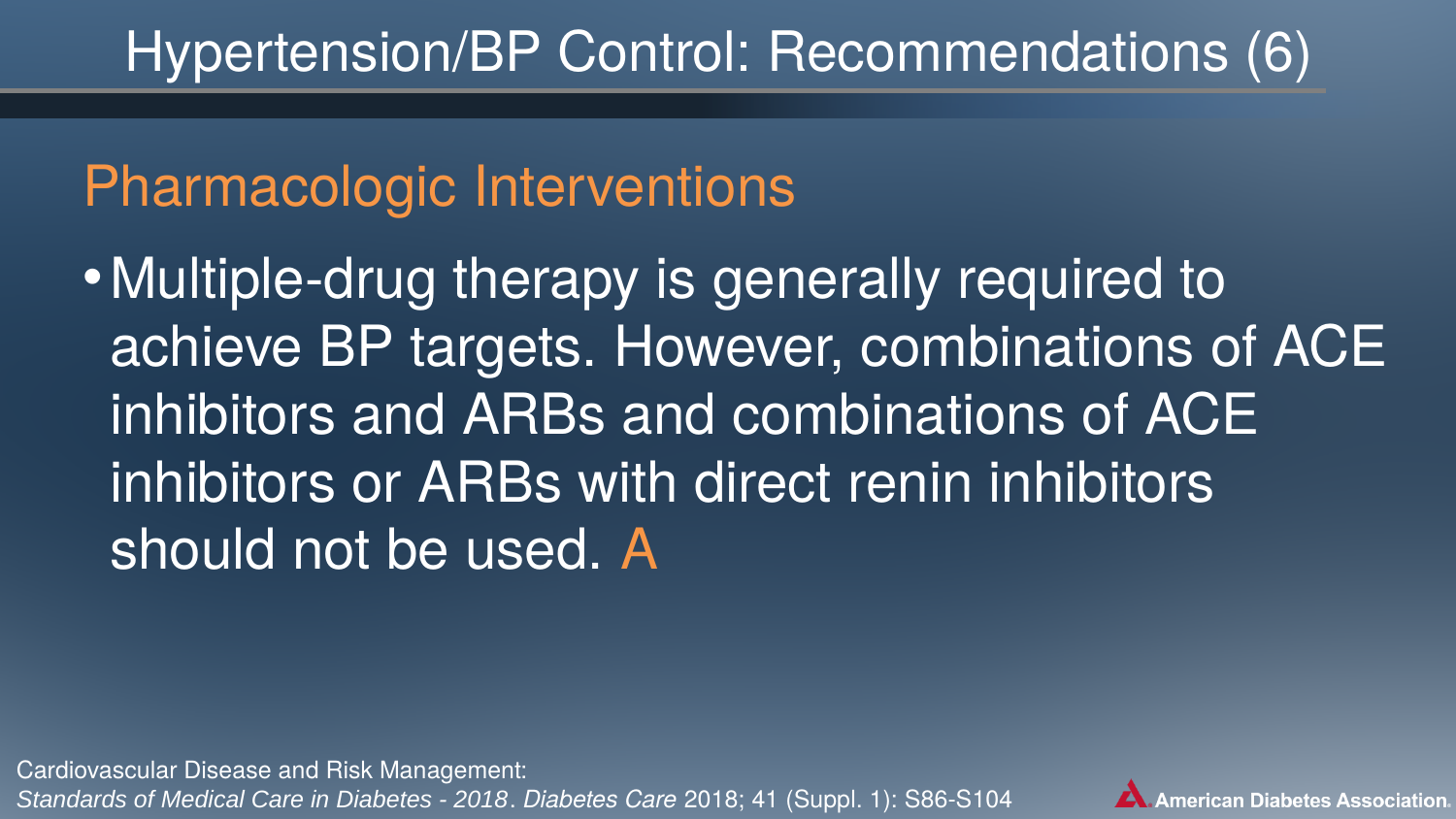

Hypertension/BP Control: Recommendations (6)
Pharmacologic Interventions
Multiple-drug therapy is generally required to achieve BP targets. However, combinations of ACE inhibitors and ARBs and combinations of ACE inhibitors or ARBs with direct renin inhibitors should not be used. A
Cardiovascular Disease and Risk Management:
Standards of Medical Care in Diabetes - 2018. Diabetes Care 2018; 41 (Suppl. 1): S86-S104